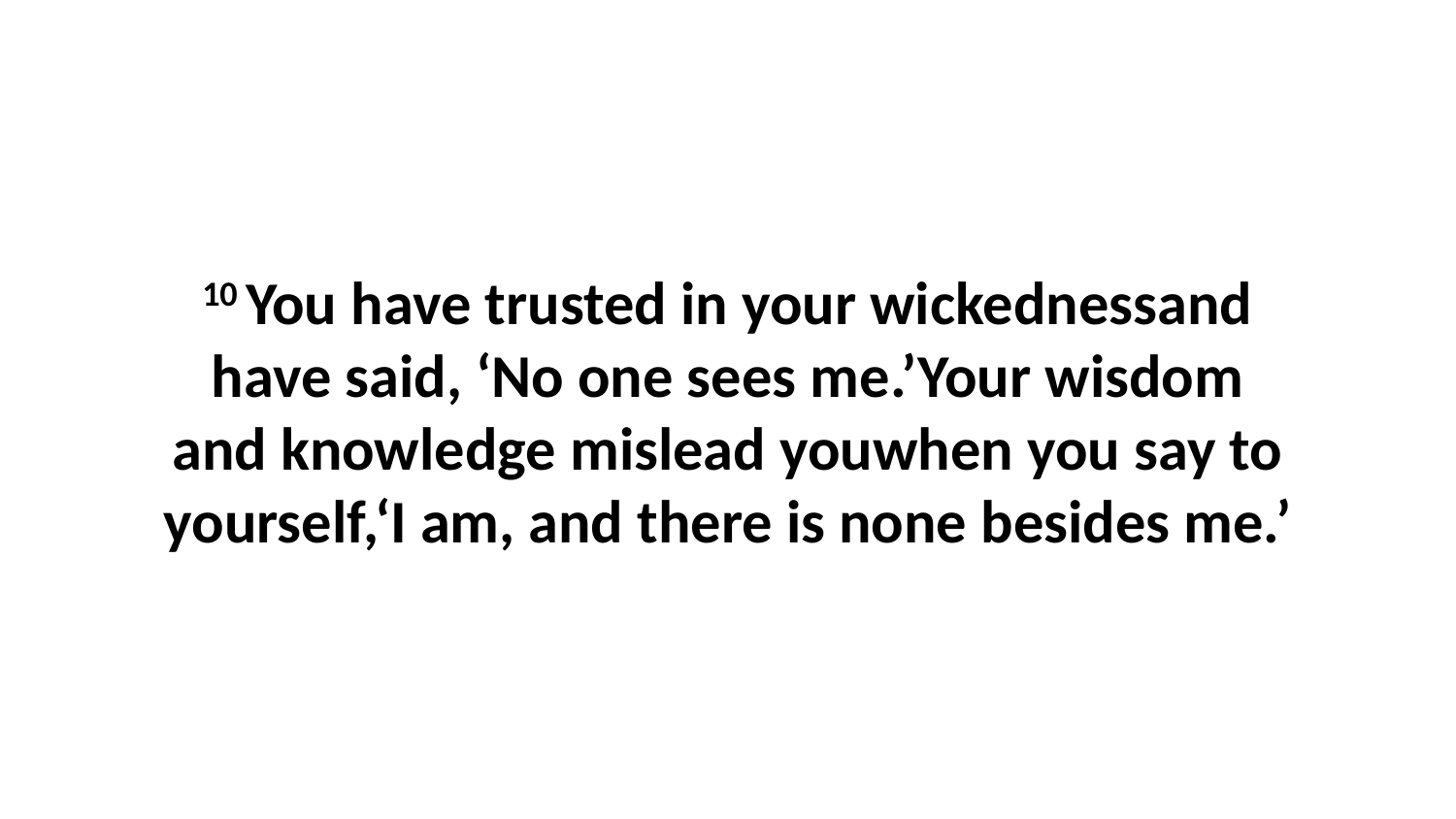

10 You have trusted in your wickednessand have said, ‘No one sees me.’Your wisdom and knowledge mislead youwhen you say to yourself,‘I am, and there is none besides me.’